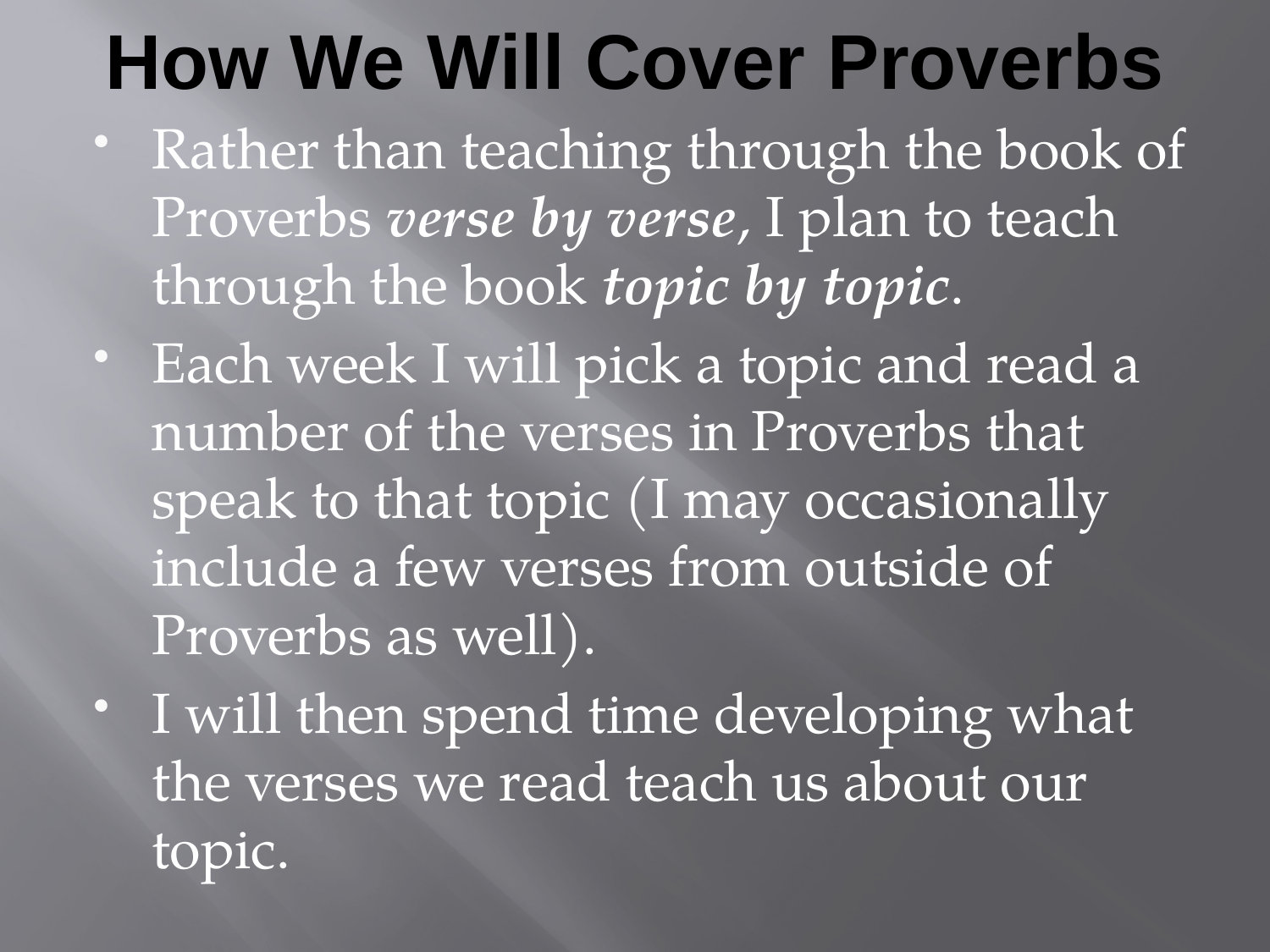

# How We Will Cover Proverbs
Rather than teaching through the book of Proverbs verse by verse, I plan to teach through the book topic by topic.
Each week I will pick a topic and read a number of the verses in Proverbs that speak to that topic (I may occasionally include a few verses from outside of Proverbs as well).
I will then spend time developing what the verses we read teach us about our topic.